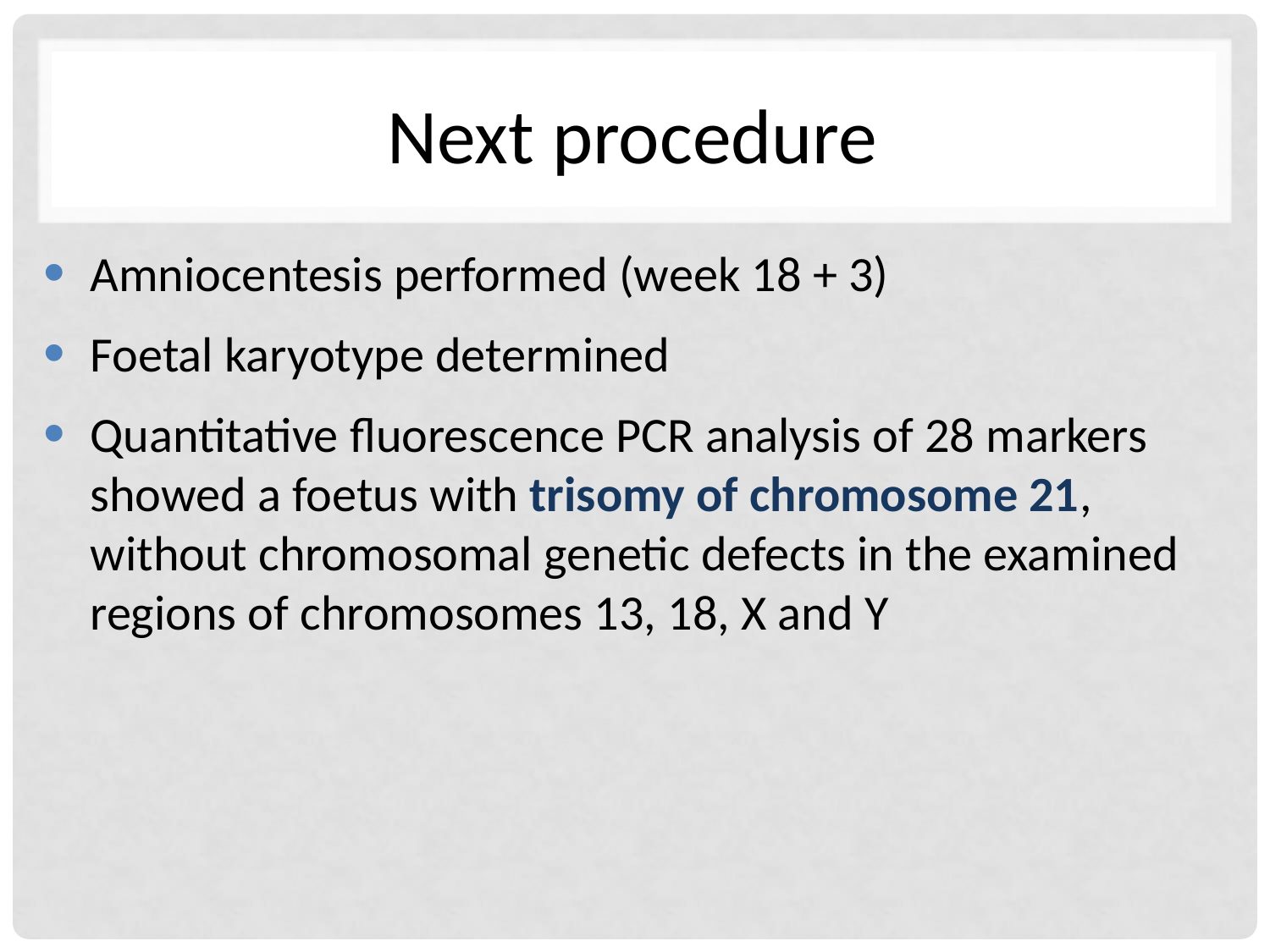

# Next procedure
Amniocentesis performed (week 18 + 3)
Foetal karyotype determined
Quantitative fluorescence PCR analysis of 28 markers showed a foetus with trisomy of chromosome 21, without chromosomal genetic defects in the examined regions of chromosomes 13, 18, X and Y